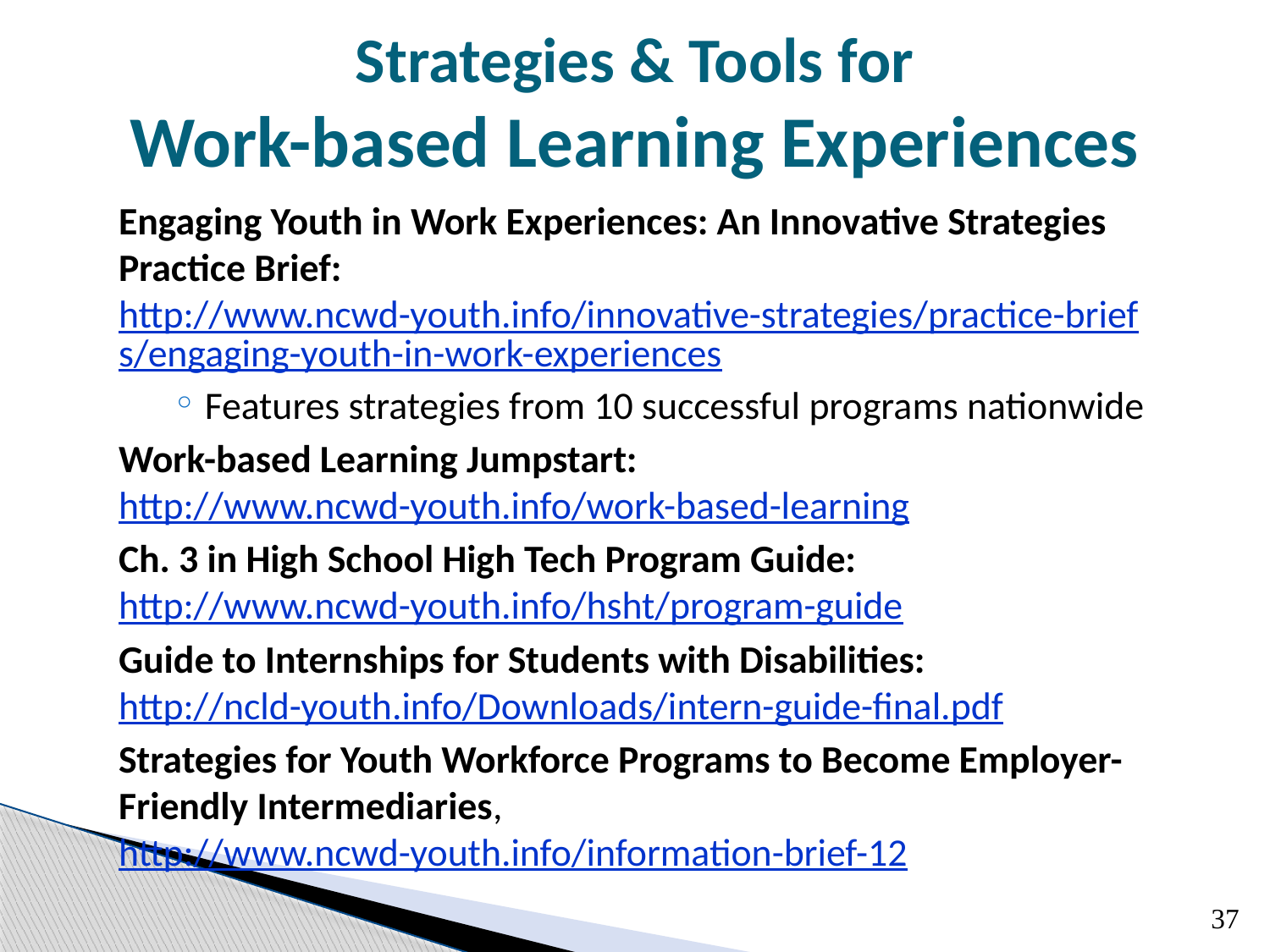

# Strategies & Tools for Work-based Learning Experiences
Engaging Youth in Work Experiences: An Innovative Strategies Practice Brief: http://www.ncwd-youth.info/innovative-strategies/practice-briefs/engaging-youth-in-work-experiences
Features strategies from 10 successful programs nationwide
Work-based Learning Jumpstart: http://www.ncwd-youth.info/work-based-learning
Ch. 3 in High School High Tech Program Guide: http://www.ncwd-youth.info/hsht/program-guide
Guide to Internships for Students with Disabilities: http://ncld-youth.info/Downloads/intern-guide-final.pdf
Strategies for Youth Workforce Programs to Become Employer-Friendly Intermediaries, http://www.ncwd-youth.info/information-brief-12

37